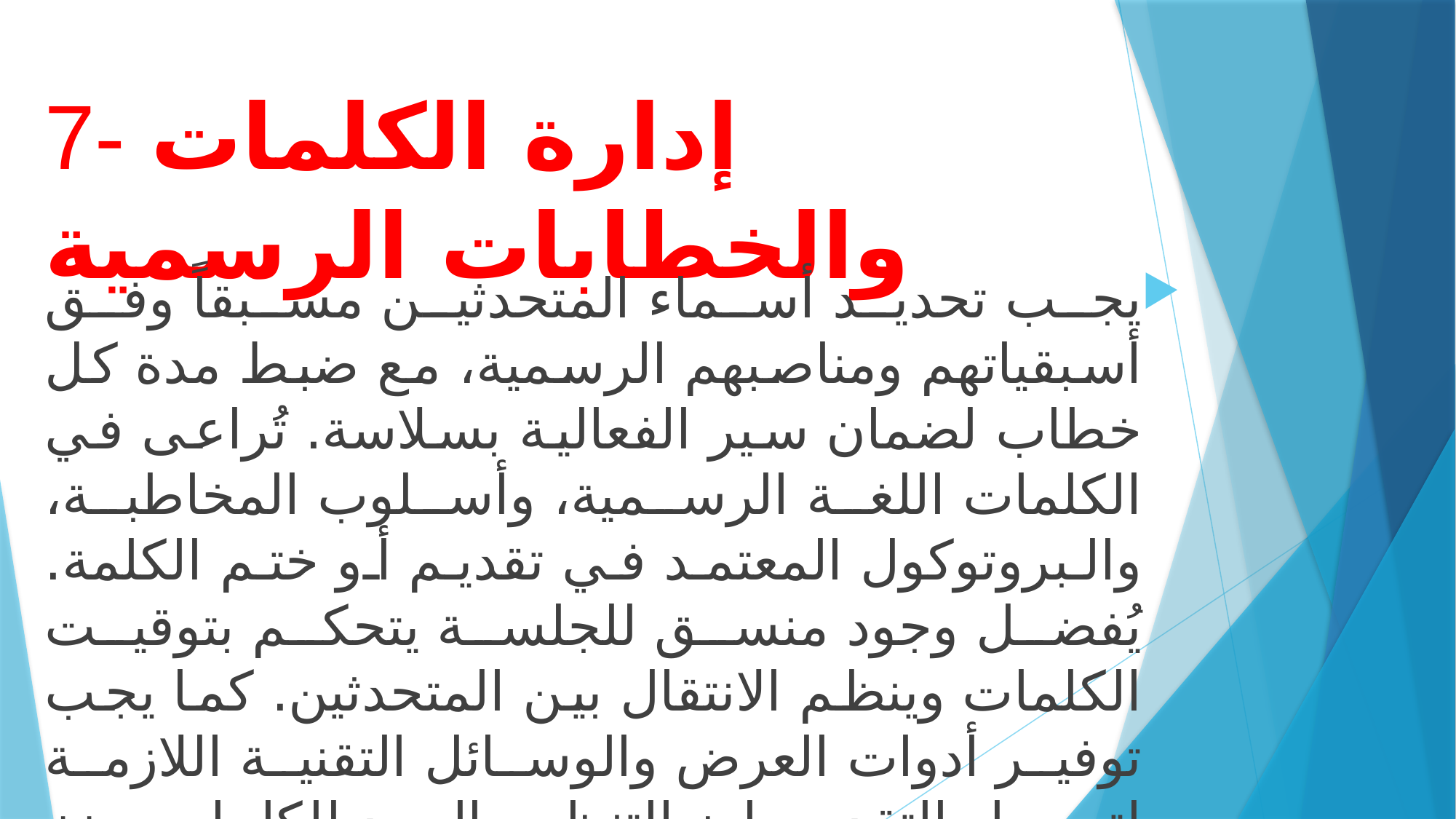

# 7- إدارة الكلمات والخطابات الرسمية
يجب تحديد أسماء المتحدثين مسبقاً وفق أسبقياتهم ومناصبهم الرسمية، مع ضبط مدة كل خطاب لضمان سير الفعالية بسلاسة. تُراعى في الكلمات اللغة الرسمية، وأسلوب المخاطبة، والبروتوكول المعتمد في تقديم أو ختم الكلمة. يُفضل وجود منسق للجلسة يتحكم بتوقيت الكلمات وينظم الانتقال بين المتحدثين. كما يجب توفير أدوات العرض والوسائل التقنية اللازمة لتسهيل التقديم. إن التنظيم الجيد للكلمات يعزز صورة الفعالية ويمنحها طابعًا احترافيًا.